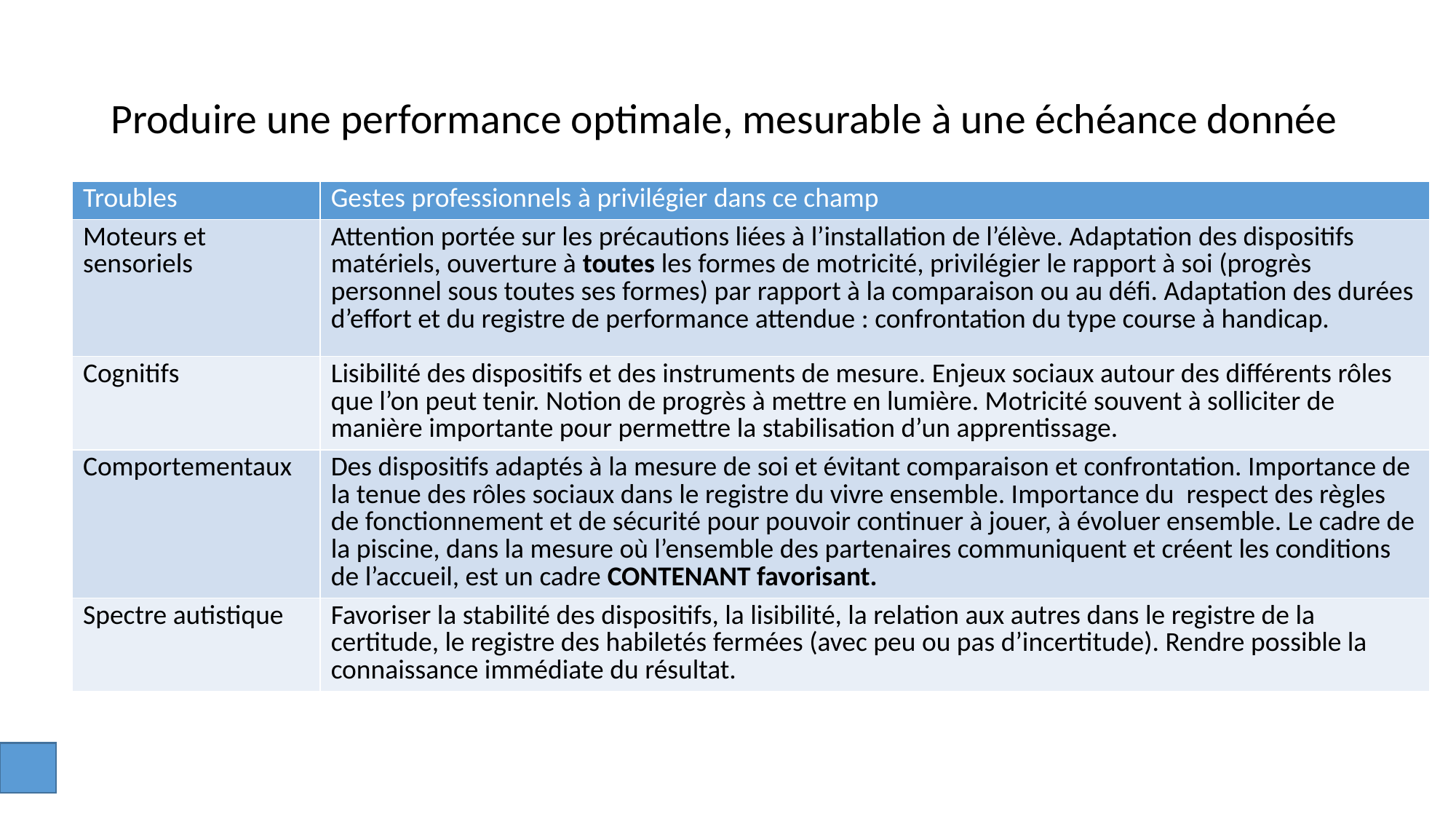

# Produire une performance optimale, mesurable à une échéance donnée
| Troubles | Gestes professionnels à privilégier dans ce champ |
| --- | --- |
| Moteurs et sensoriels | Attention portée sur les précautions liées à l’installation de l’élève. Adaptation des dispositifs matériels, ouverture à toutes les formes de motricité, privilégier le rapport à soi (progrès personnel sous toutes ses formes) par rapport à la comparaison ou au défi. Adaptation des durées d’effort et du registre de performance attendue : confrontation du type course à handicap. |
| Cognitifs | Lisibilité des dispositifs et des instruments de mesure. Enjeux sociaux autour des différents rôles que l’on peut tenir. Notion de progrès à mettre en lumière. Motricité souvent à solliciter de manière importante pour permettre la stabilisation d’un apprentissage. |
| Comportementaux | Des dispositifs adaptés à la mesure de soi et évitant comparaison et confrontation. Importance de la tenue des rôles sociaux dans le registre du vivre ensemble. Importance du respect des règles de fonctionnement et de sécurité pour pouvoir continuer à jouer, à évoluer ensemble. Le cadre de la piscine, dans la mesure où l’ensemble des partenaires communiquent et créent les conditions de l’accueil, est un cadre CONTENANT favorisant. |
| Spectre autistique | Favoriser la stabilité des dispositifs, la lisibilité, la relation aux autres dans le registre de la certitude, le registre des habiletés fermées (avec peu ou pas d’incertitude). Rendre possible la connaissance immédiate du résultat. |